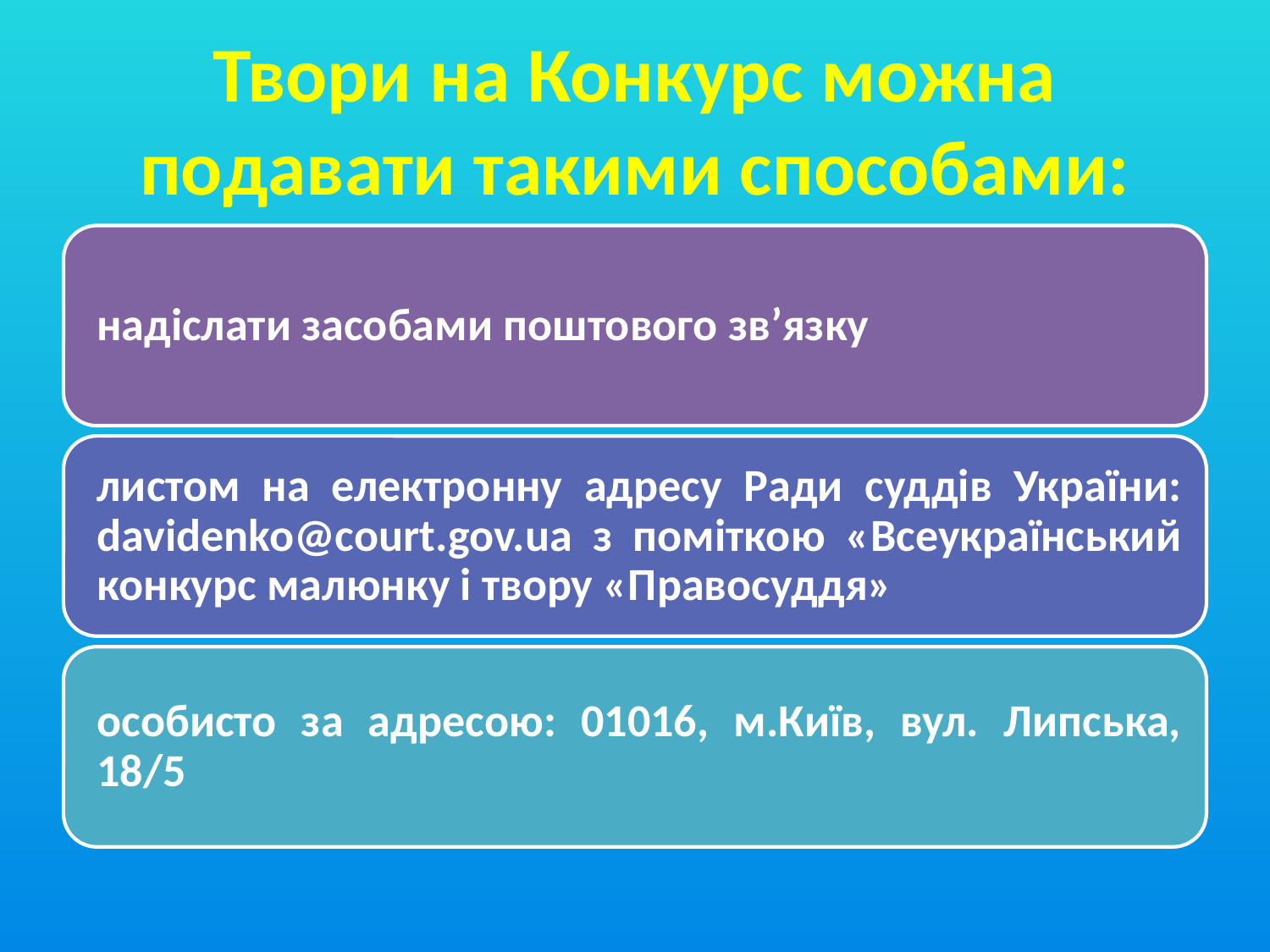

# Твори на Конкурс можна подавати такими способами:
надіслати засобами поштового зв’язку
листом на електронну адресу Ради суддів України: davidenko@court.gov.ua з поміткою «Всеукраїнський конкурс малюнку і твору «Правосуддя»
особисто за адресою: 01016, м.Київ, вул. Липська, 18/5